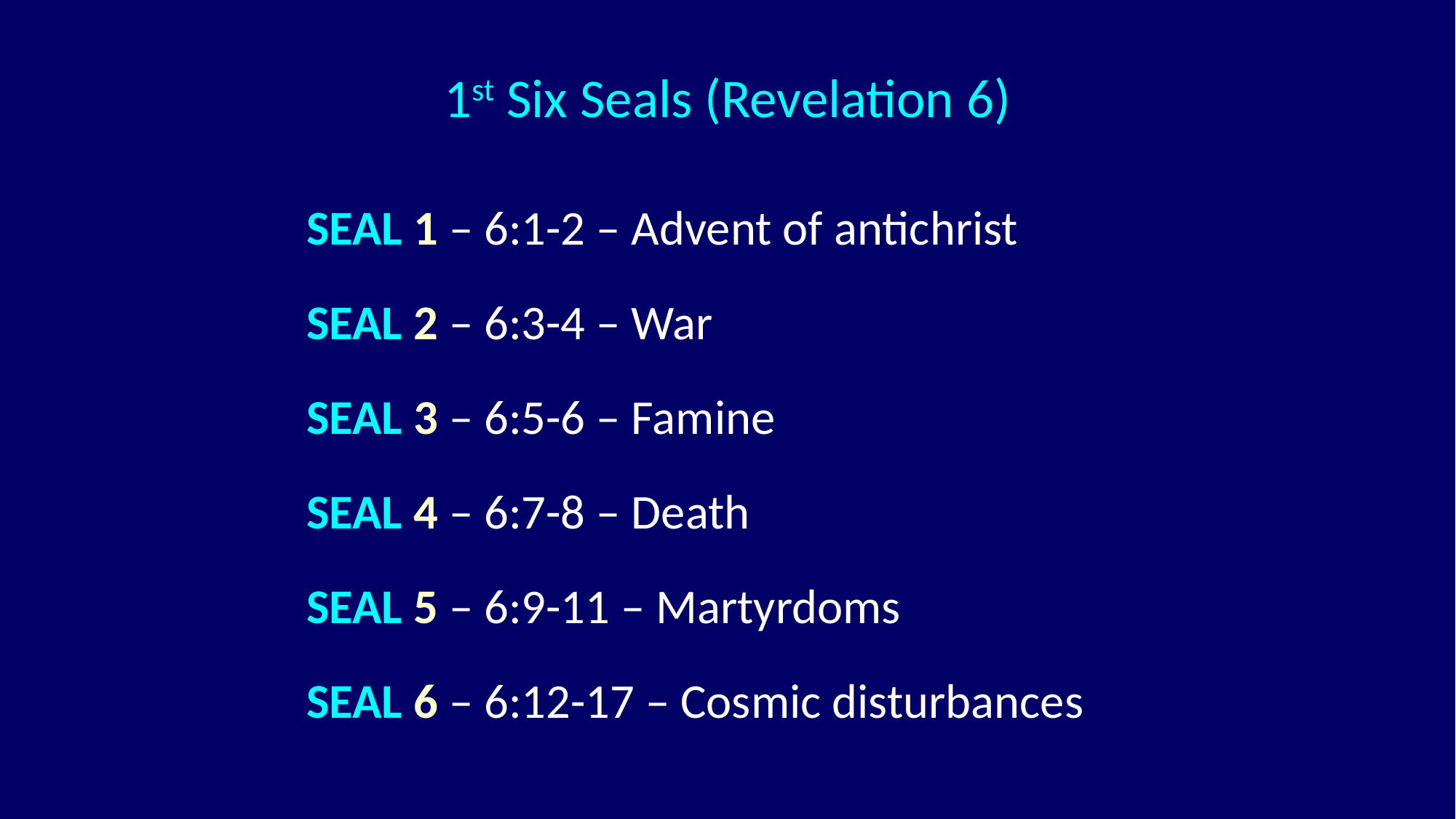

# 1st Six Seals (Revelation 6)
SEAL 1 – 6:1-2 – Advent of antichrist
SEAL 2 – 6:3-4 – War
SEAL 3 – 6:5-6 – Famine
SEAL 4 – 6:7-8 – Death
SEAL 5 – 6:9-11 – Martyrdoms
SEAL 6 – 6:12-17 – Cosmic disturbances